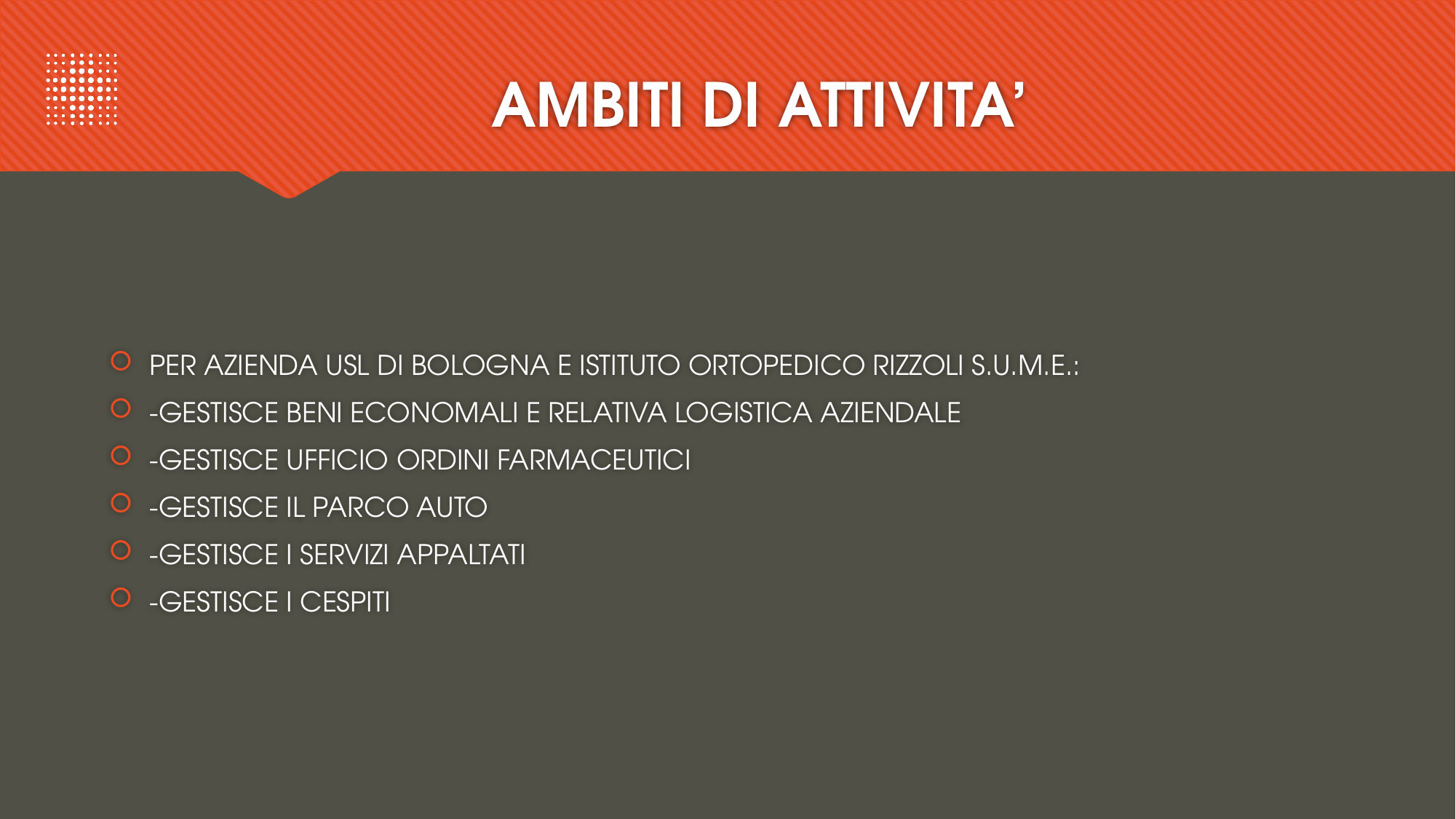

# AMBITI DI ATTIVITA’
PER AZIENDA USL DI BOLOGNA E ISTITUTO ORTOPEDICO RIZZOLI S.U.M.E.:
-GESTISCE BENI ECONOMALI E RELATIVA LOGISTICA AZIENDALE
-GESTISCE UFFICIO ORDINI FARMACEUTICI
-GESTISCE IL PARCO AUTO
-GESTISCE I SERVIZI APPALTATI
-GESTISCE I CESPITI